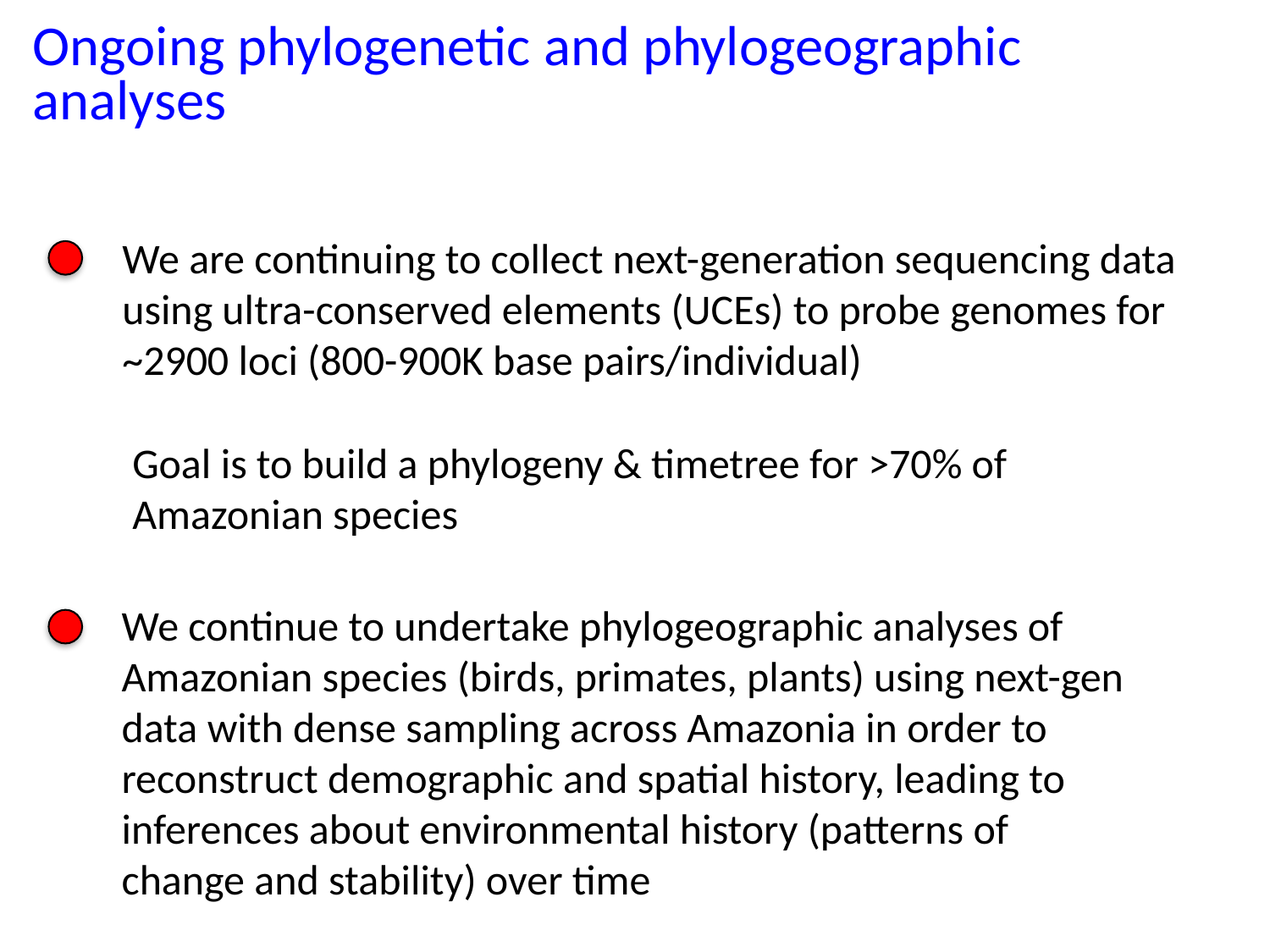

Ongoing phylogenetic and phylogeographic
analyses
We are continuing to collect next-generation sequencing data
using ultra-conserved elements (UCEs) to probe genomes for
~2900 loci (800-900K base pairs/individual)

Goal is to build a phylogeny & timetree for >70% of
Amazonian species
We continue to undertake phylogeographic analyses of
Amazonian species (birds, primates, plants) using next-gen
data with dense sampling across Amazonia in order to
reconstruct demographic and spatial history, leading to
inferences about environmental history (patterns of
change and stability) over time